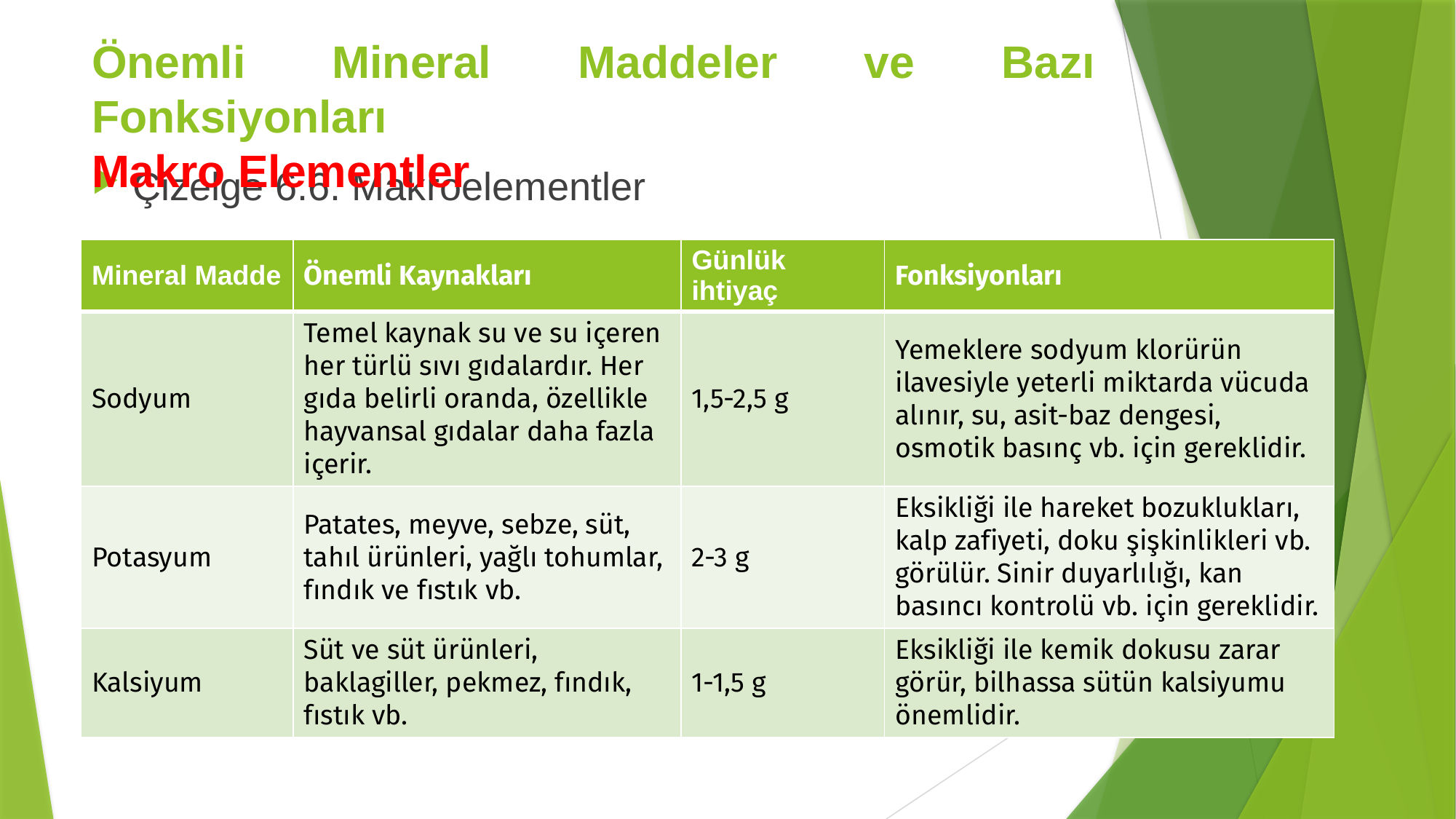

Önemli Mineral Maddeler ve Bazı Fonksiyonları
Makro Elementler
Çizelge 6.6. Makroelementler
| Mineral Madde | Önemli Kaynakları | Günlük ihtiyaç | Fonksiyonları |
| --- | --- | --- | --- |
| Sodyum | Temel kaynak su ve su içeren her türlü sıvı gıdalardır. Her gıda belirli oranda, özellikle hayvansal gıdalar daha fazla içerir. | 1,5-2,5 g | Yemeklere sodyum klorürün ilavesiyle yeterli miktarda vücuda alınır, su, asit-baz dengesi, osmotik basınç vb. için gereklidir. |
| Potasyum | Patates, meyve, sebze, süt, tahıl ürünleri, yağlı tohumlar, fındık ve fıstık vb. | 2-3 g | Eksikliği ile hareket bozuklukları, kalp zafiyeti, doku şişkinlikleri vb. görülür. Sinir duyarlılığı, kan basıncı kontrolü vb. için gereklidir. |
| Kalsiyum | Süt ve süt ürünleri, baklagiller, pekmez, fındık, fıstık vb. | 1-1,5 g | Eksikliği ile kemik dokusu zarar görür, bilhassa sütün kalsiyumu önemlidir. |